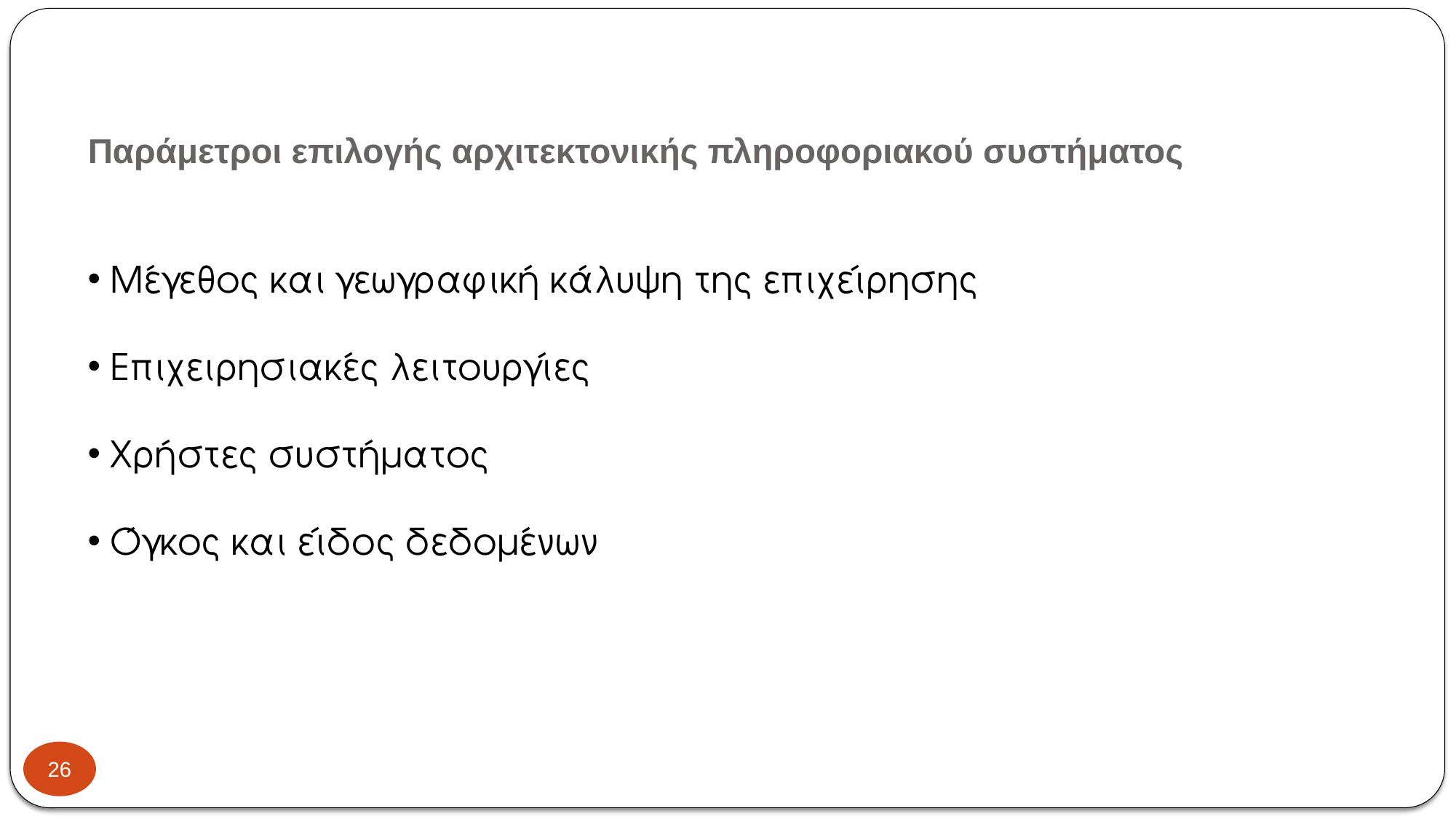

# Παράμετροι επιλογής αρχιτεκτονικής πληροφοριακού συστήματος

 Μέγεθος και γεωγραφική κάλυψη της επιχείρησης

 Επιχειρησιακές λειτουργίες

 Χρήστες συστήματος

 Όγκος και είδος δεδομένων

26